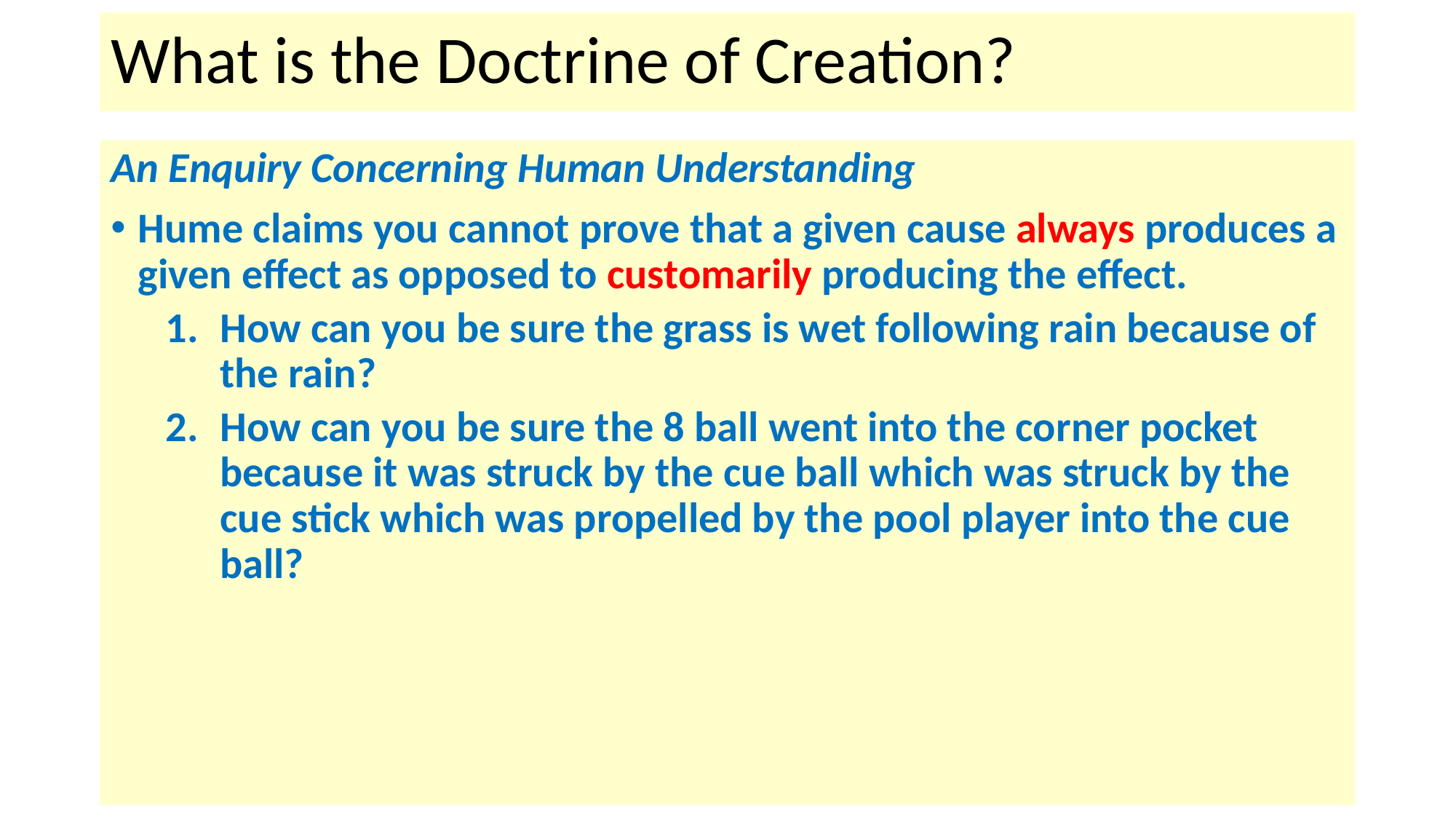

# What is the Doctrine of Creation?
An Enquiry Concerning Human Understanding
Hume claims you cannot prove that a given cause always produces a given effect as opposed to customarily producing the effect.
How can you be sure the grass is wet following rain because of the rain?
How can you be sure the 8 ball went into the corner pocket because it was struck by the cue ball which was struck by the cue stick which was propelled by the pool player into the cue ball?